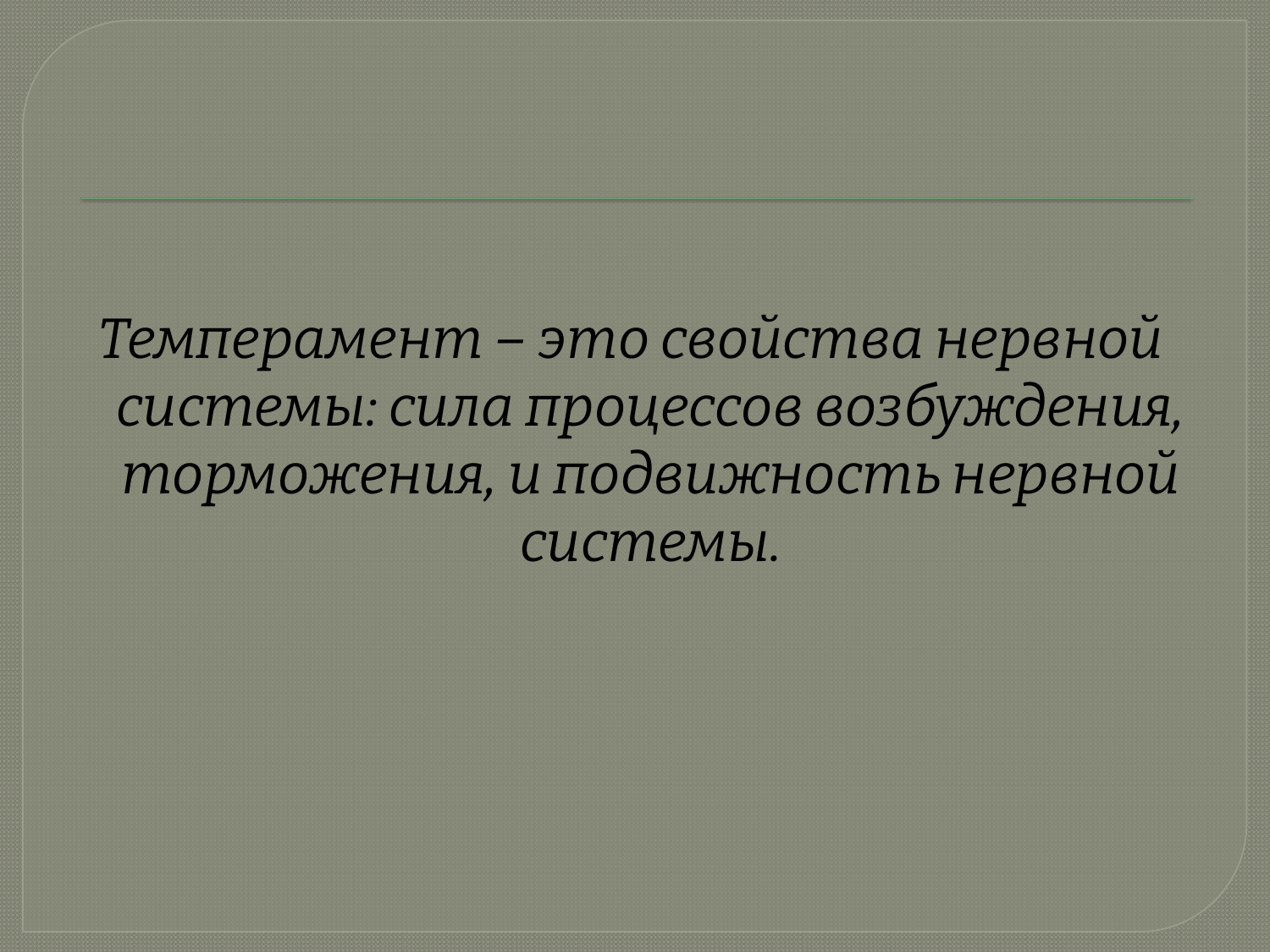

#

Темперамент – это свойства нервной системы: сила процессов возбуждения, торможения, и подвижность нервной системы.